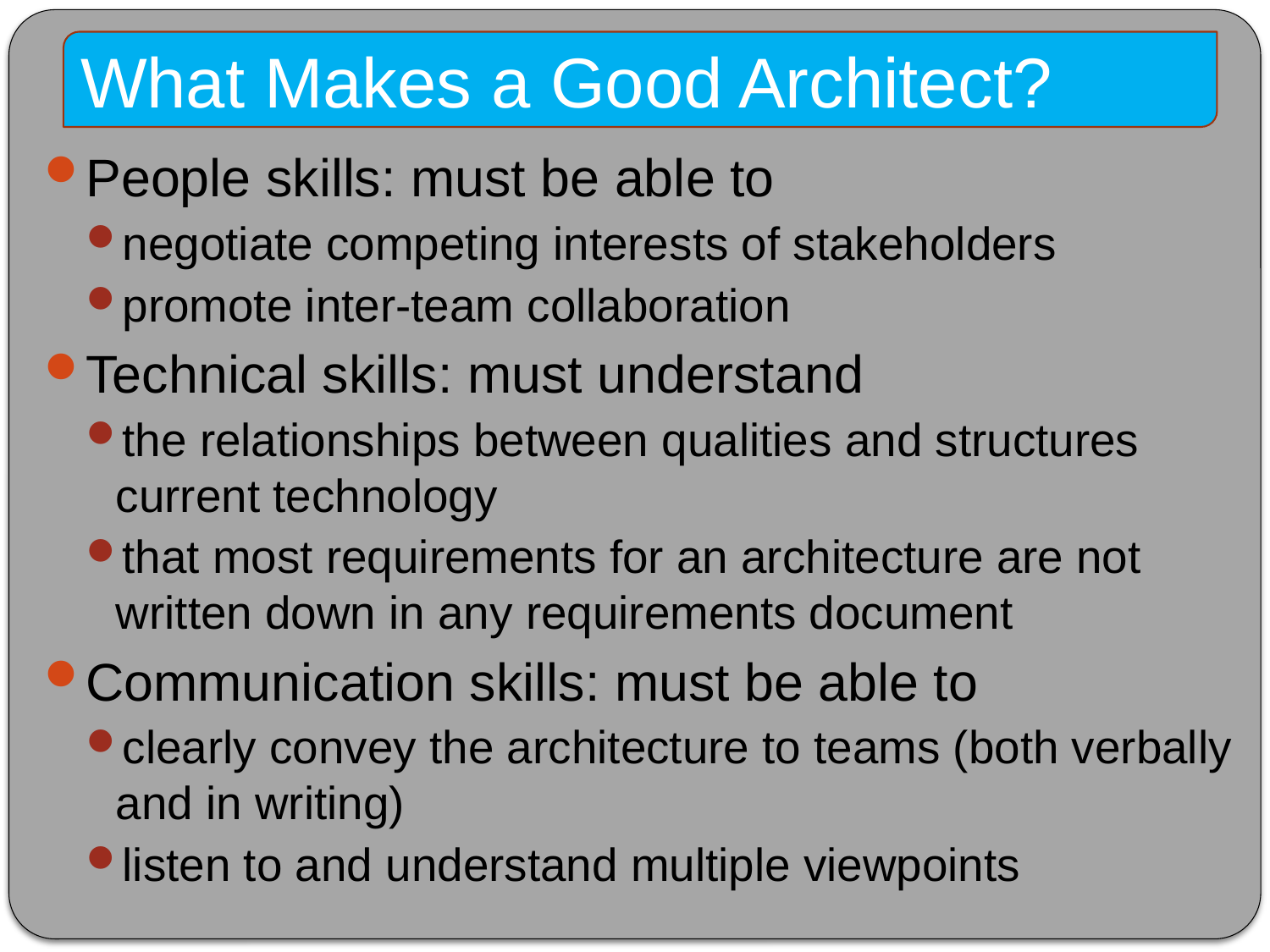

What Makes a Good Architect?
People skills: must be able to
negotiate competing interests of stakeholders
promote inter-team collaboration
Technical skills: must understand
the relationships between qualities and structures current technology
that most requirements for an architecture are not written down in any requirements document
Communication skills: must be able to
clearly convey the architecture to teams (both verbally and in writing)
listen to and understand multiple viewpoints